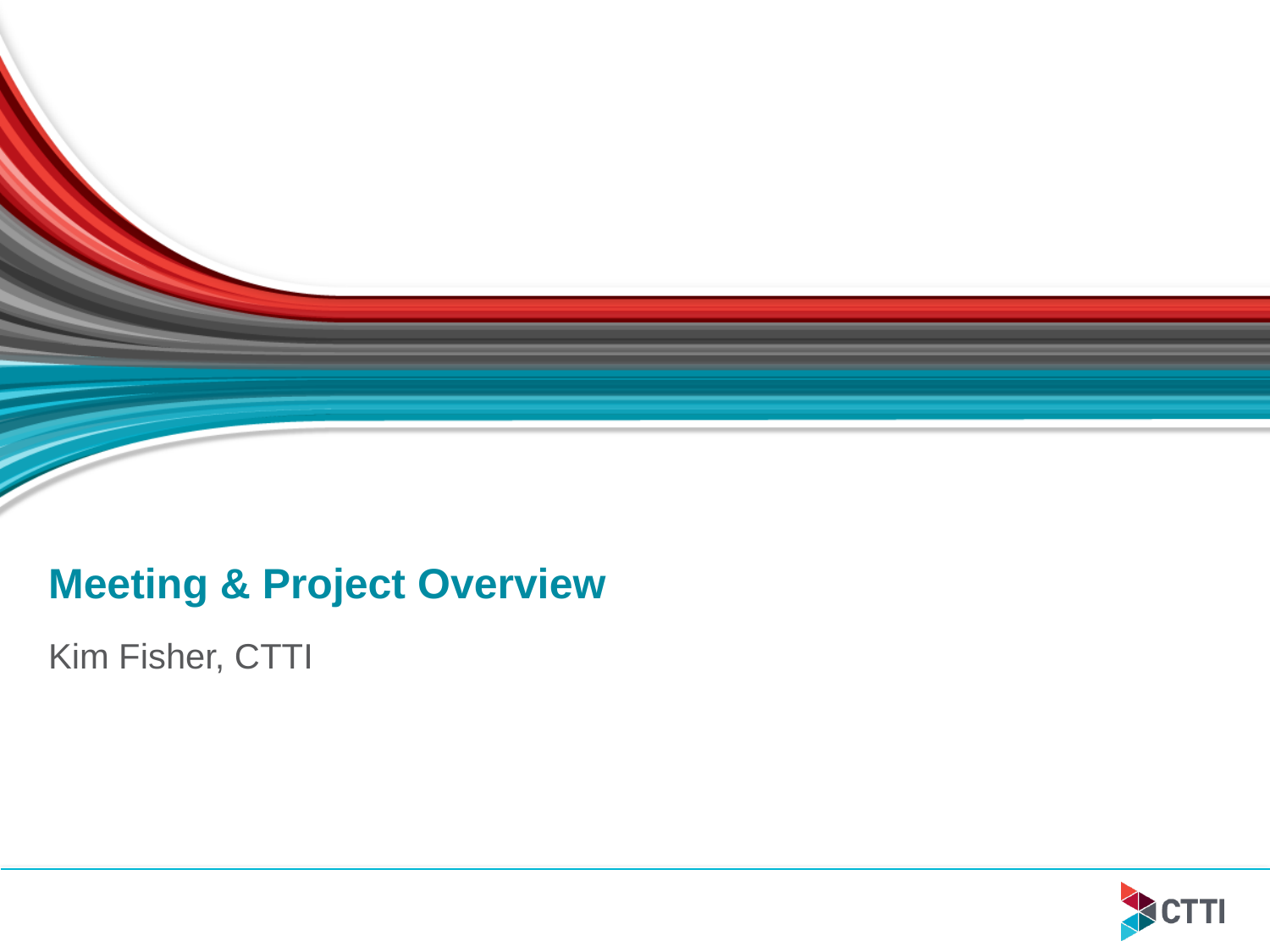

# Meeting & Project Overview
Kim Fisher, CTTI